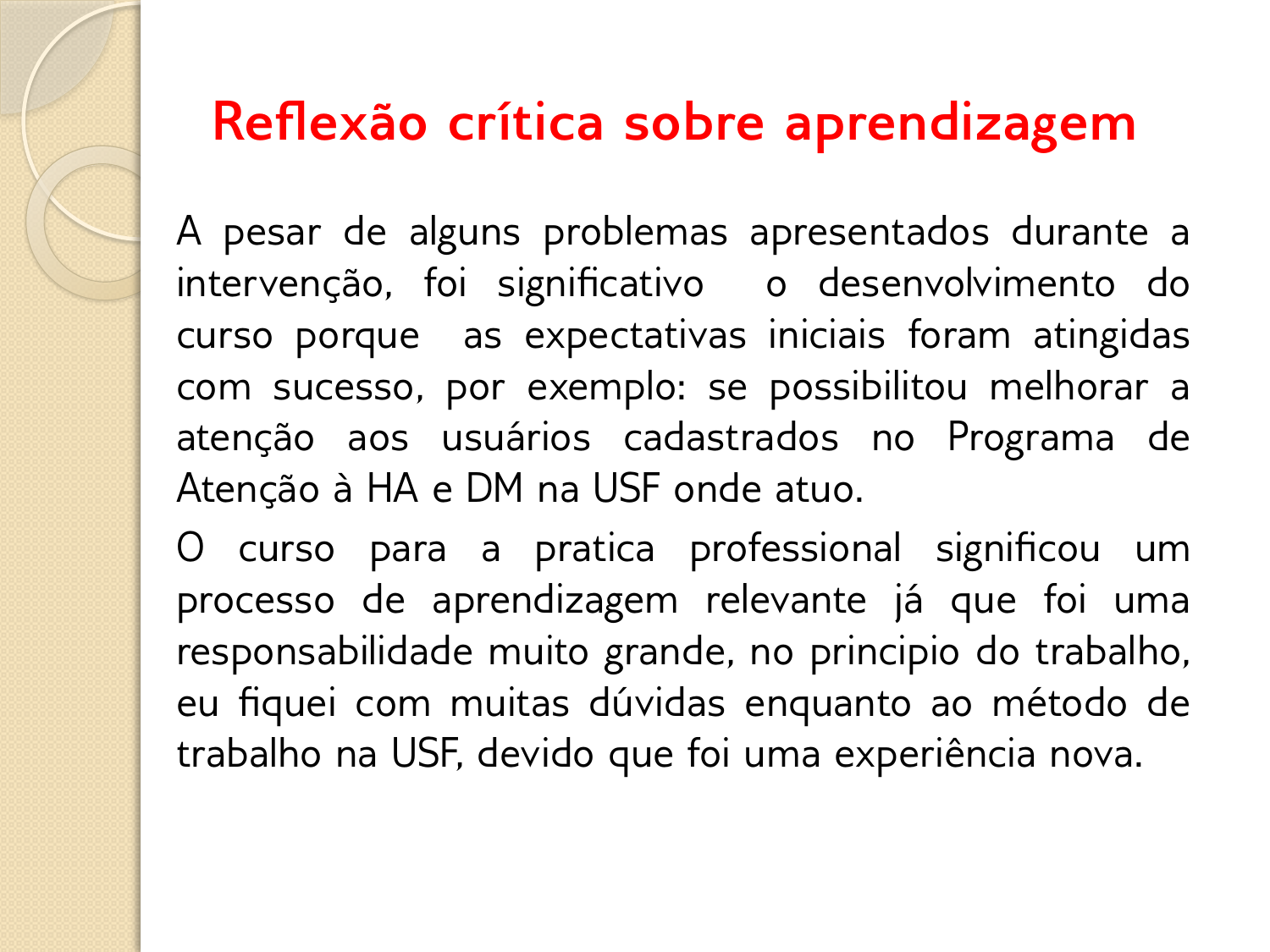

# Reflexão crítica sobre aprendizagem
A pesar de alguns problemas apresentados durante a intervenção, foi significativo  o desenvolvimento do curso porque  as expectativas iniciais foram atingidas com sucesso, por exemplo: se possibilitou melhorar a atenção aos usuários cadastrados no Programa de Atenção à HA e DM na USF onde atuo.
O curso para a pratica professional significou um processo de aprendizagem relevante já que foi uma responsabilidade muito grande, no principio do trabalho, eu fiquei com muitas dúvidas enquanto ao método de trabalho na USF, devido que foi uma experiência nova.